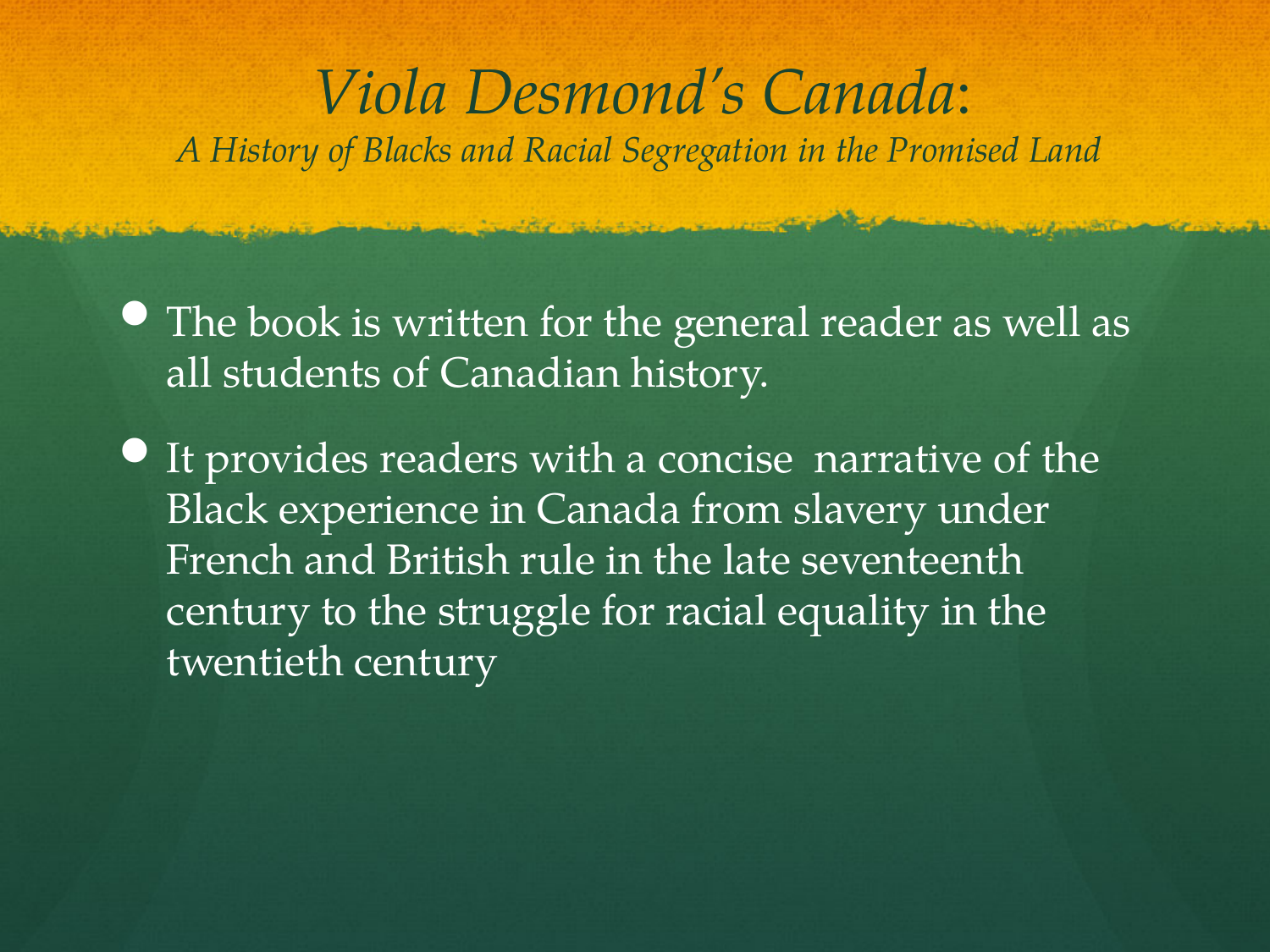

# Viola Desmond’s Canada: A History of Blacks and Racial Segregation in the Promised Land
The book is written for the general reader as well as all students of Canadian history.
It provides readers with a concise  narrative of the Black experience in Canada from slavery under French and British rule in the late seventeenth century to the struggle for racial equality in the  twentieth century